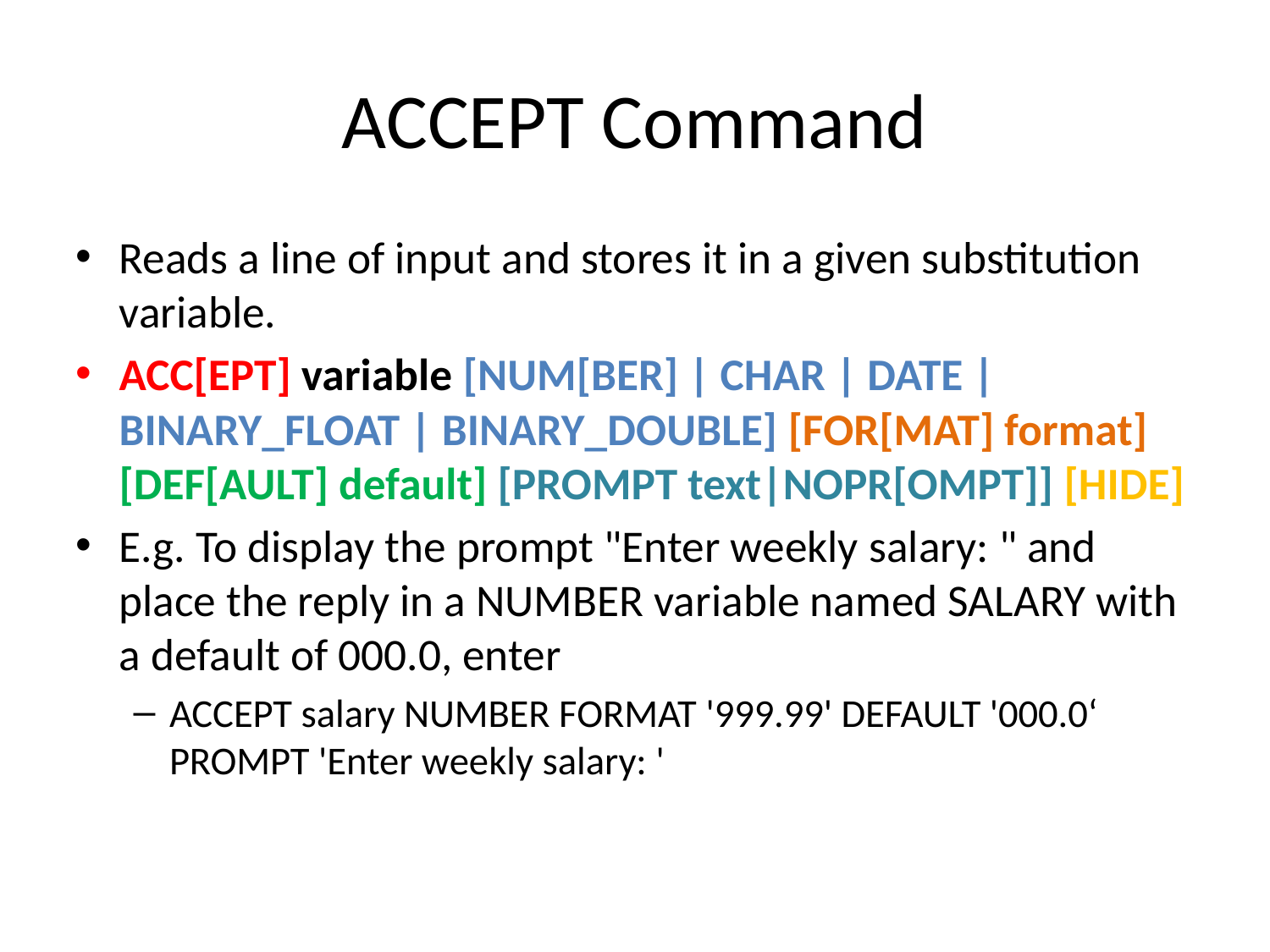

# ACCEPT Command
Reads a line of input and stores it in a given substitution variable.
ACC[EPT] variable [NUM[BER] | CHAR | DATE | BINARY_FLOAT | BINARY_DOUBLE] [FOR[MAT] format] [DEF[AULT] default] [PROMPT text|NOPR[OMPT]] [HIDE]
E.g. To display the prompt "Enter weekly salary: " and place the reply in a NUMBER variable named SALARY with a default of 000.0, enter
ACCEPT salary NUMBER FORMAT '999.99' DEFAULT '000.0‘ PROMPT 'Enter weekly salary: '